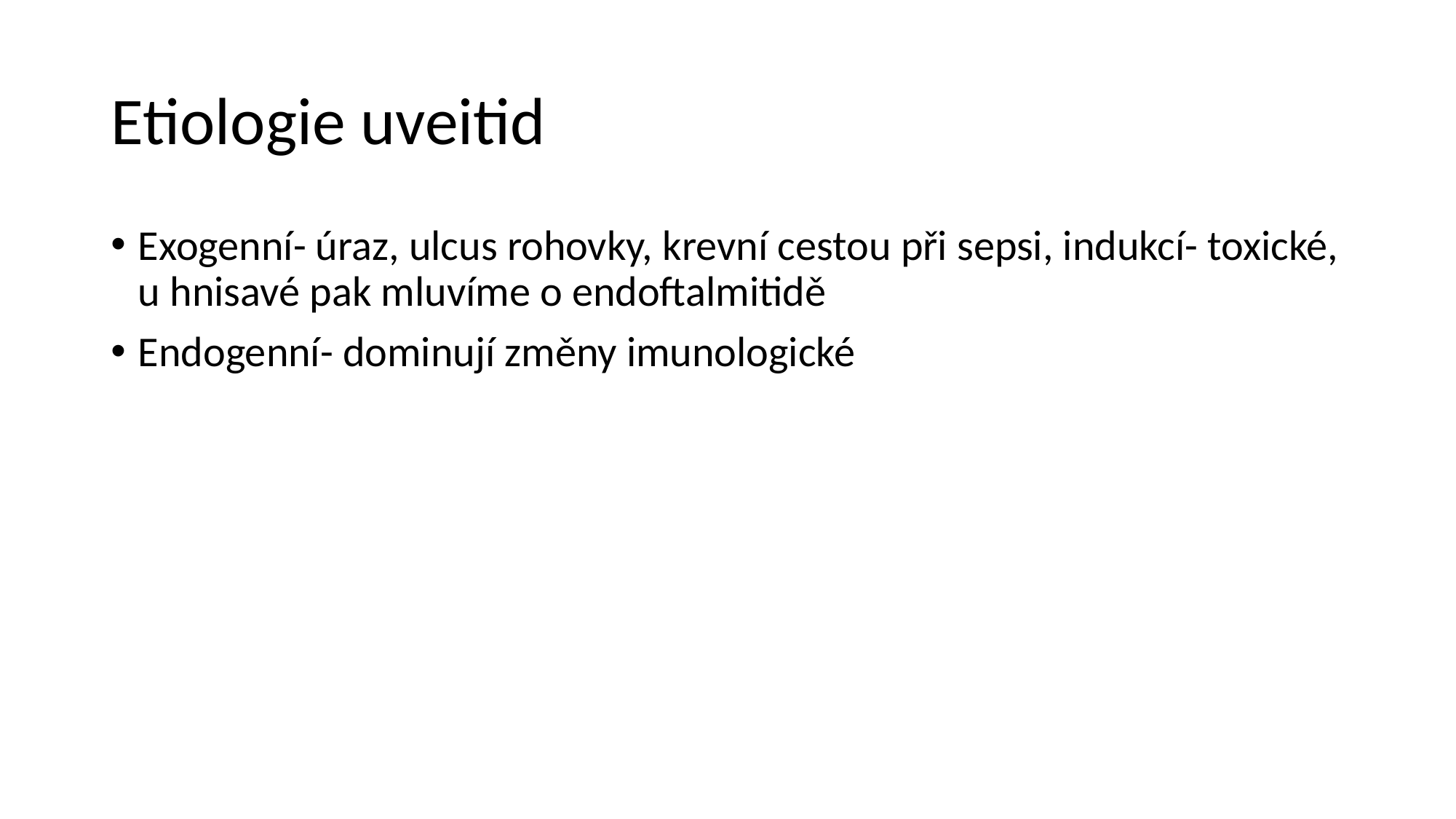

# Etiologie uveitid
Exogenní- úraz, ulcus rohovky, krevní cestou při sepsi, indukcí- toxické, u hnisavé pak mluvíme o endoftalmitidě
Endogenní- dominují změny imunologické